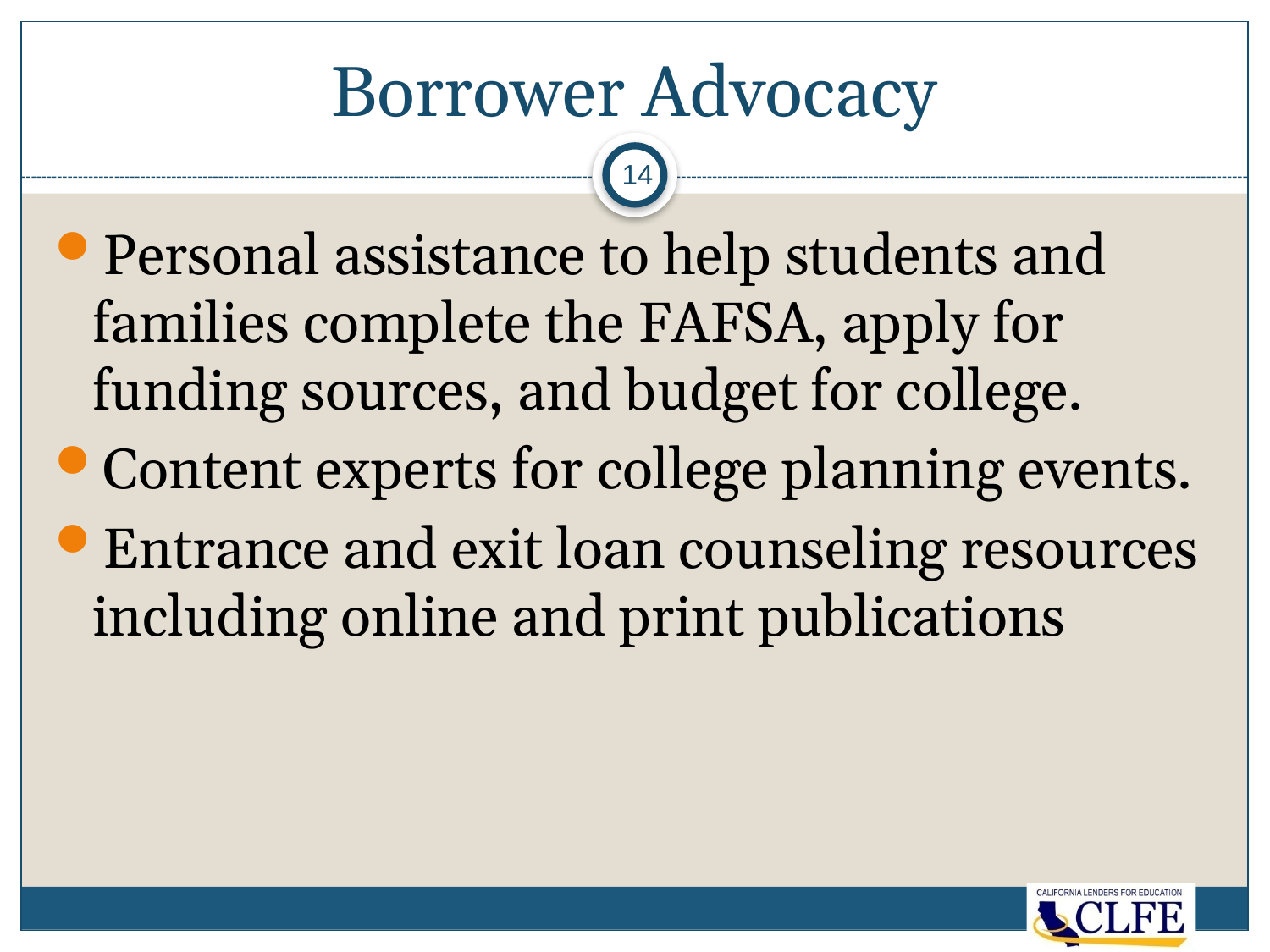

# Borrower Advocacy
14
Personal assistance to help students and families complete the FAFSA, apply for funding sources, and budget for college.
Content experts for college planning events.
Entrance and exit loan counseling resources including online and print publications